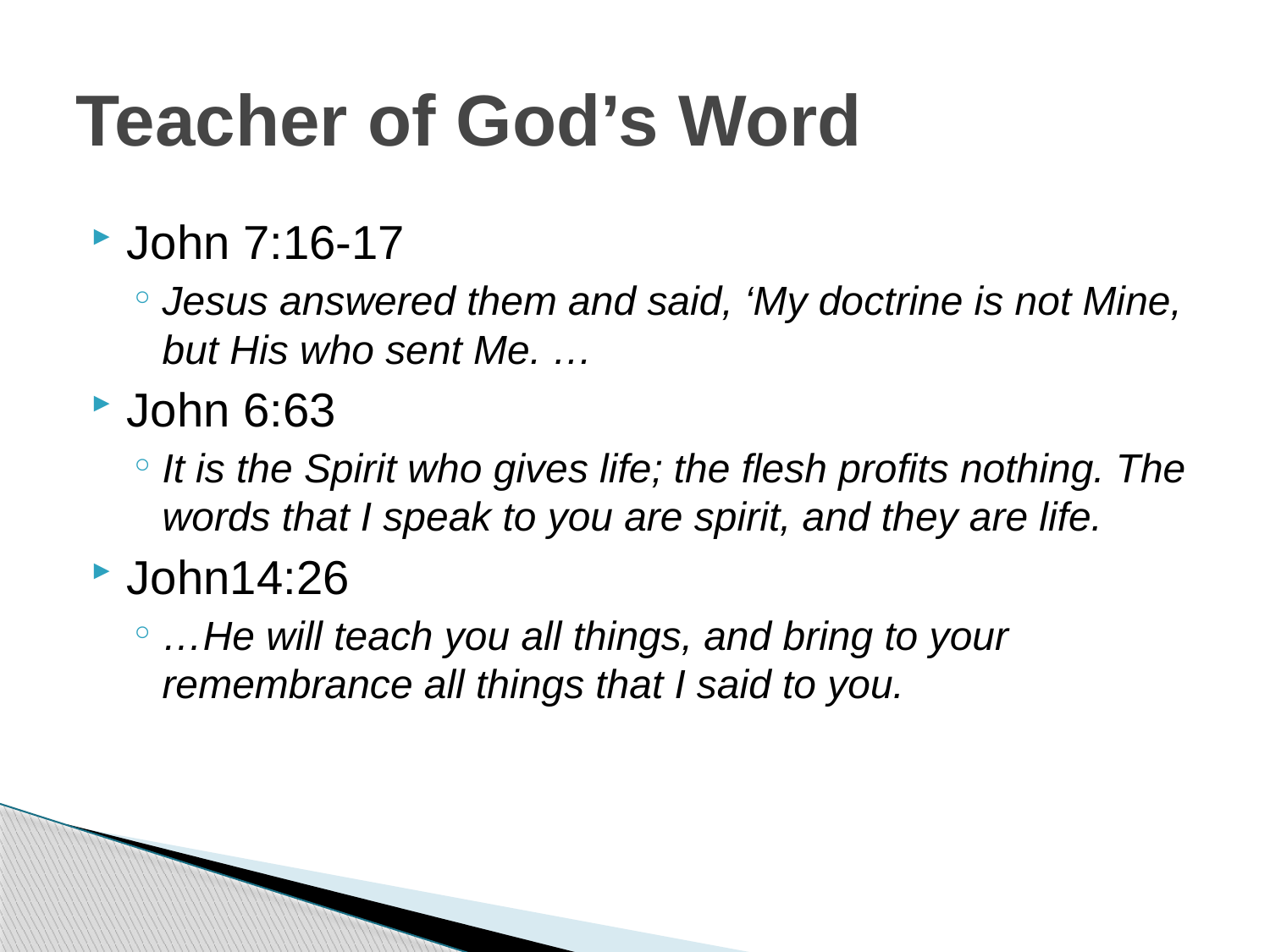

# Teacher of God’s Word
John 7:16-17
Jesus answered them and said, ‘My doctrine is not Mine, but His who sent Me. …
John 6:63
It is the Spirit who gives life; the flesh profits nothing. The words that I speak to you are spirit, and they are life.
John14:26
…He will teach you all things, and bring to your remembrance all things that I said to you.